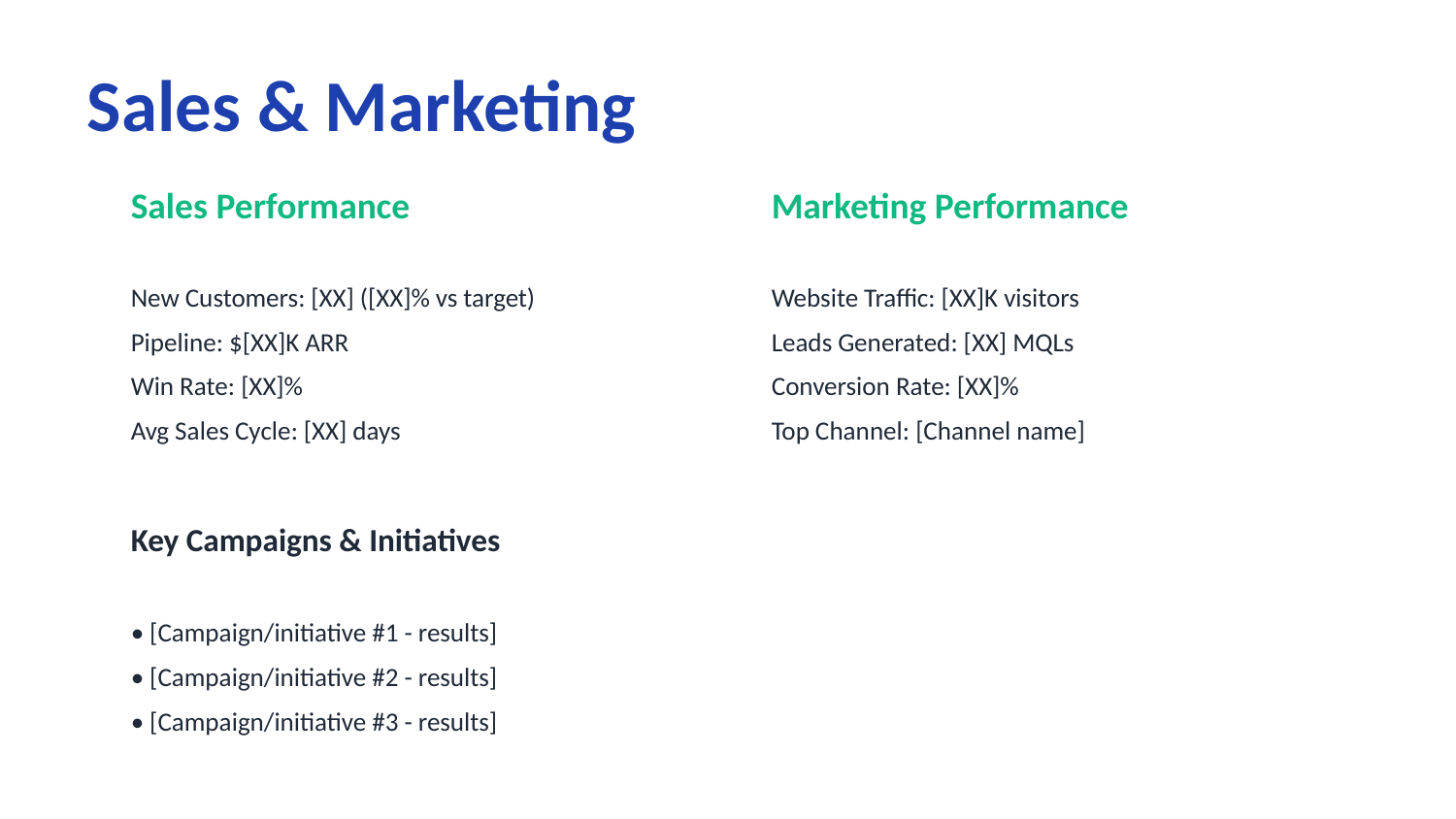

Sales & Marketing
Sales Performance
Marketing Performance
New Customers: [XX] ([XX]% vs target)
Pipeline: $[XX]K ARR
Win Rate: [XX]%
Avg Sales Cycle: [XX] days
Website Traffic: [XX]K visitors
Leads Generated: [XX] MQLs
Conversion Rate: [XX]%
Top Channel: [Channel name]
Key Campaigns & Initiatives
• [Campaign/initiative #1 - results]
• [Campaign/initiative #2 - results]
• [Campaign/initiative #3 - results]